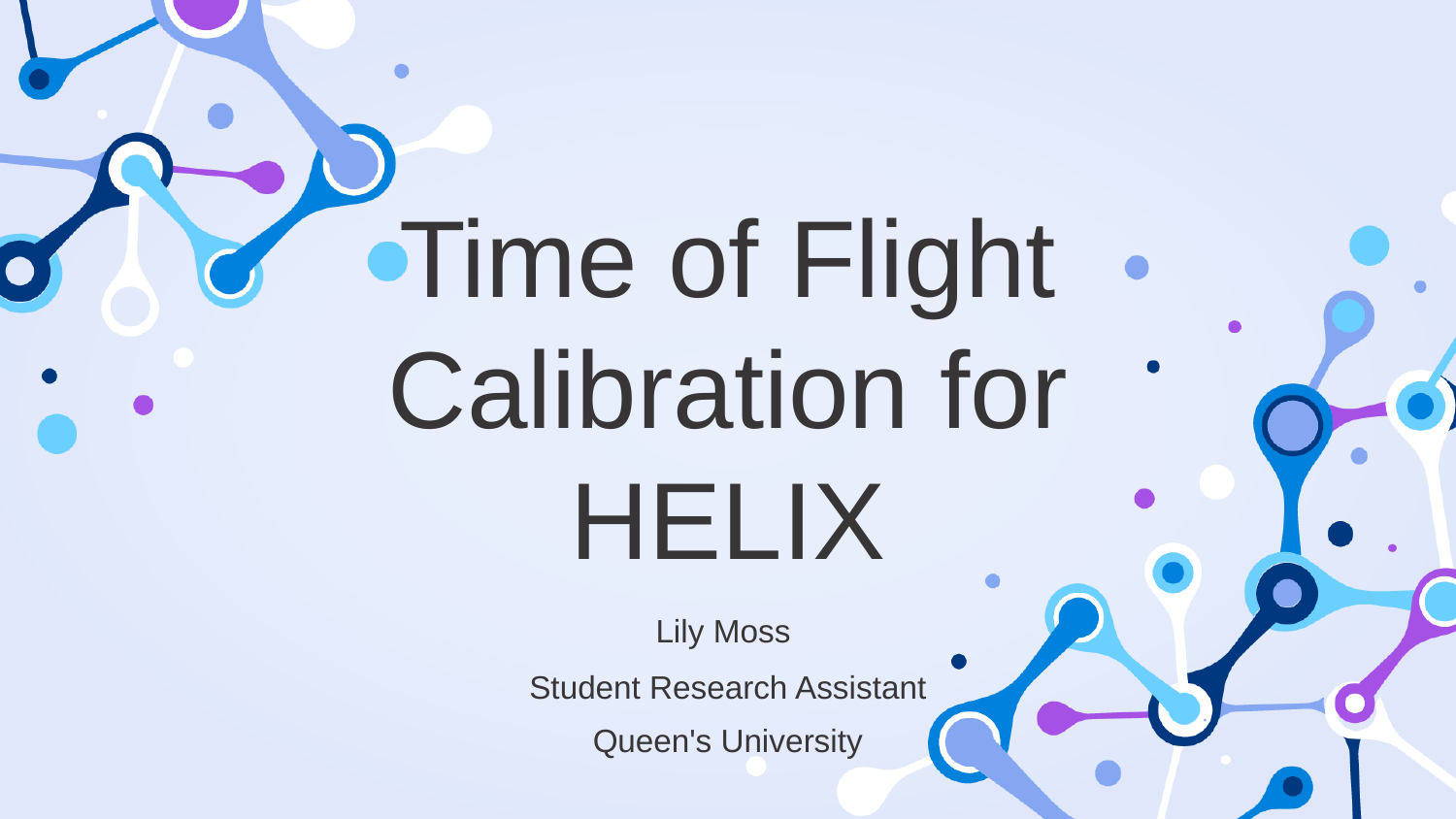

# Time of Flight Calibration for HELIX
Lily Moss
Student Research Assistant
Queen's University